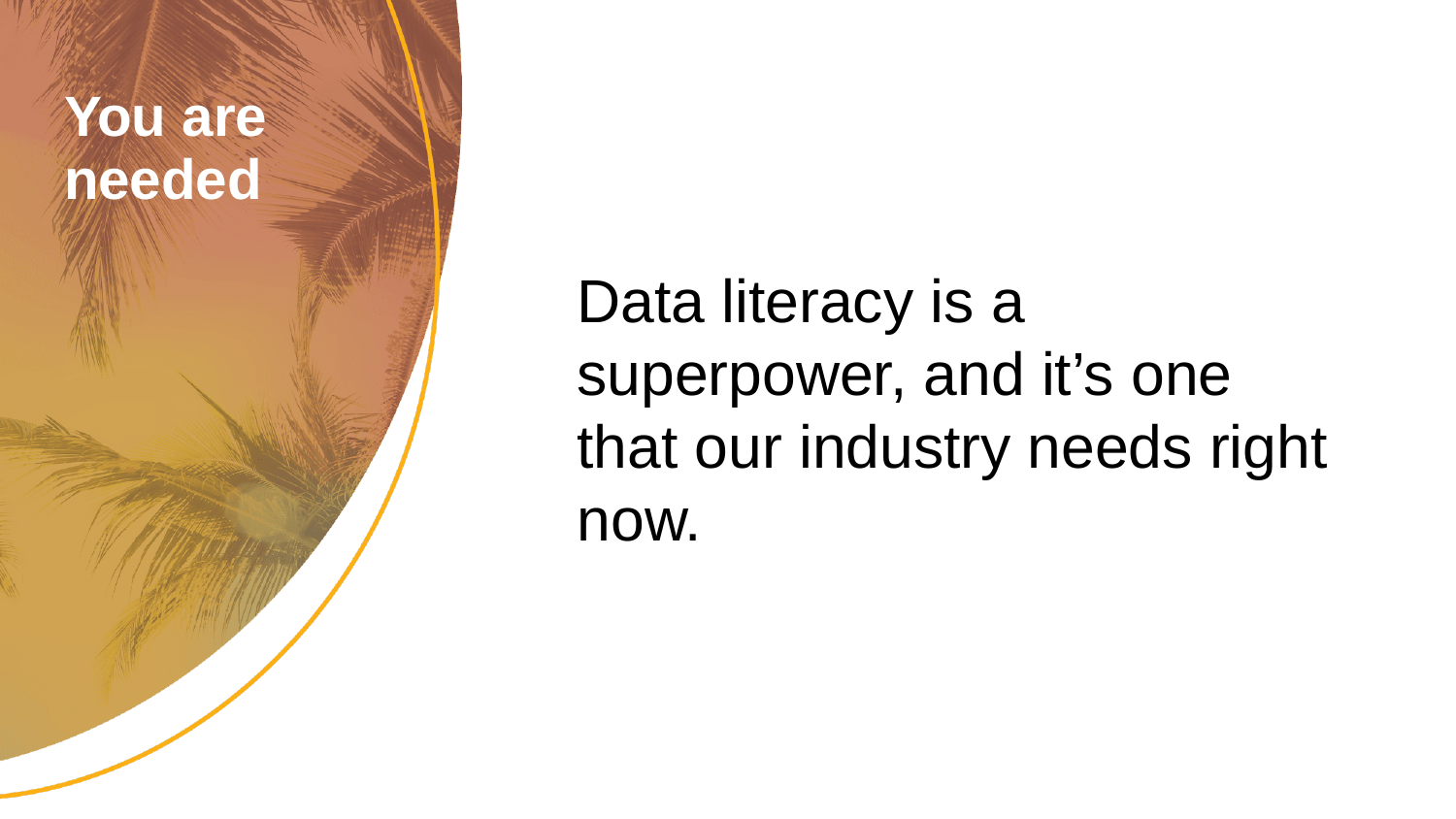

You are needed
Data literacy is a superpower, and it’s one that our industry needs right now.